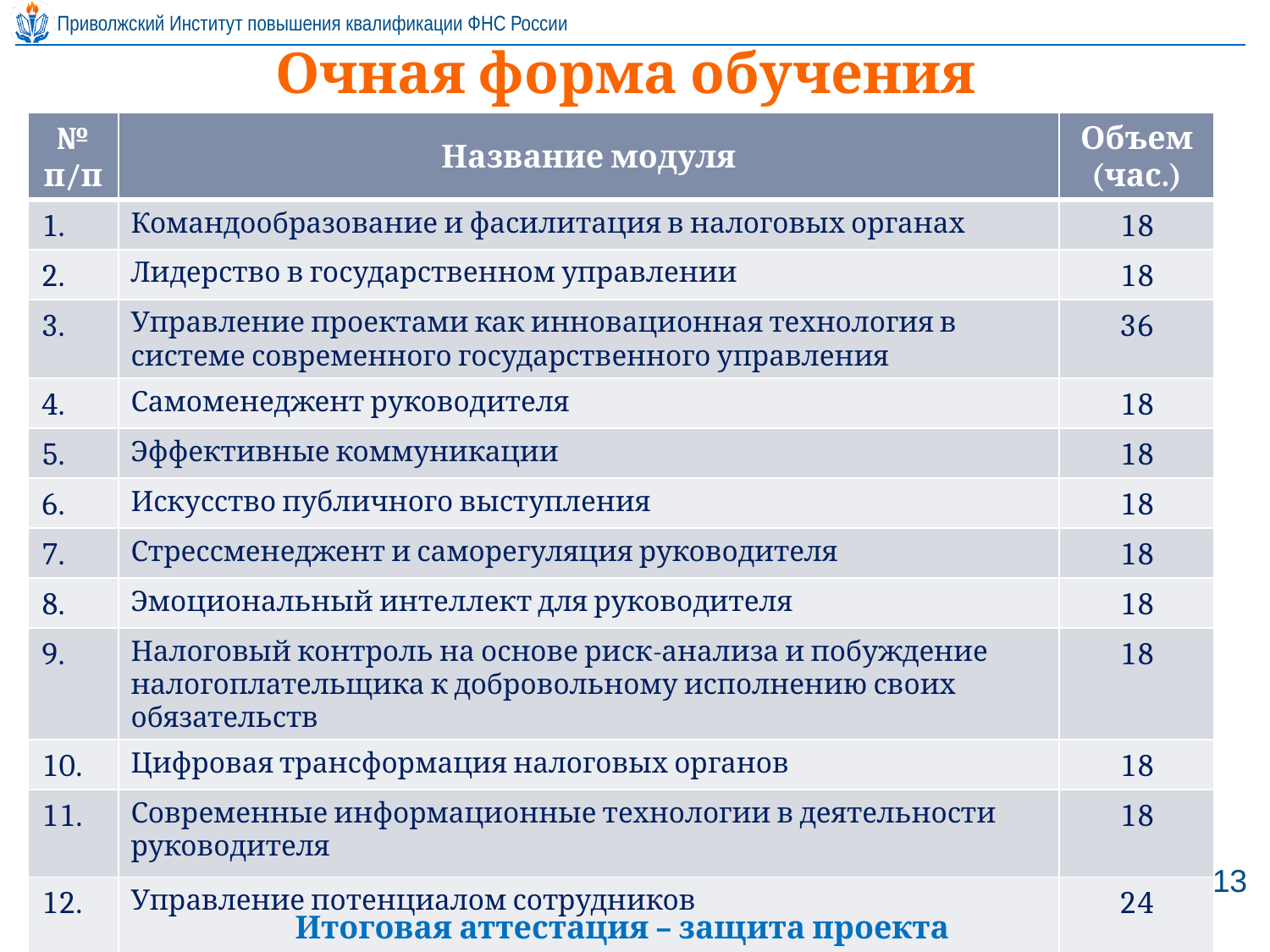

# Очная форма обучения
| № п/п | Название модуля | Объем (час.) |
| --- | --- | --- |
| 1. | Командообразование и фасилитация в налоговых органах | 18 |
| 2. | Лидерство в государственном управлении | 18 |
| 3. | Управление проектами как инновационная технология в системе современного государственного управления | 36 |
| 4. | Самоменеджент руководителя | 18 |
| 5. | Эффективные коммуникации | 18 |
| 6. | Искусство публичного выступления | 18 |
| 7. | Стрессменеджент и саморегуляция руководителя | 18 |
| 8. | Эмоциональный интеллект для руководителя | 18 |
| 9. | Налоговый контроль на основе риск-анализа и побуждение налогоплательщика к добровольному исполнению своих обязательств | 18 |
| 10. | Цифровая трансформация налоговых органов | 18 |
| 11. | Современные информационные технологии в деятельности руководителя | 18 |
| 12. | Управление потенциалом сотрудников | 24 |
Итоговая аттестация – защита проекта